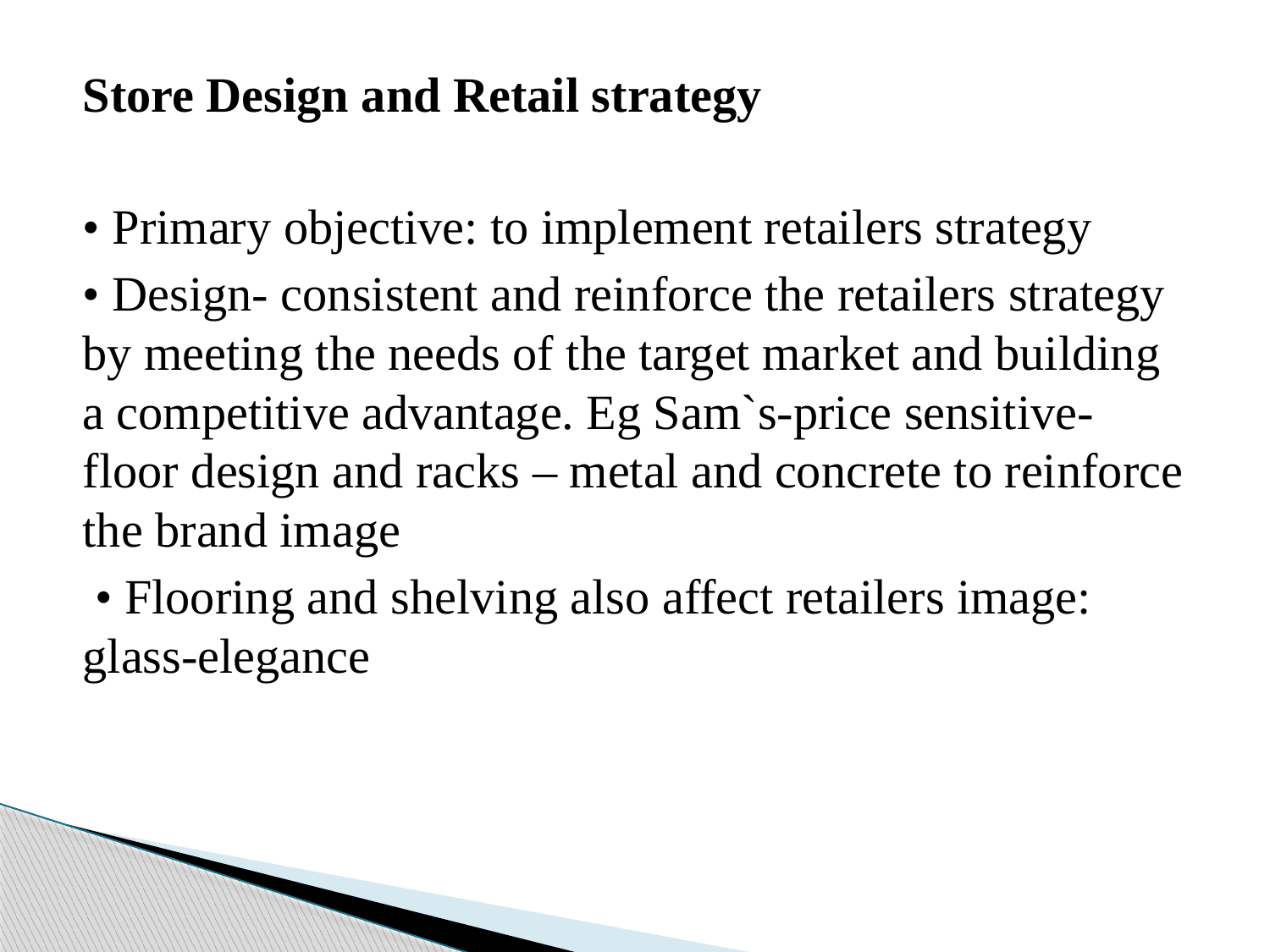

Store Design and Retail strategy

• Primary objective: to implement retailers strategy
• Design- consistent and reinforce the retailers strategy by meeting the needs of the target market and building a competitive advantage. Eg Sam`s-price sensitive- floor design and racks – metal and concrete to reinforce the brand image
 • Flooring and shelving also affect retailers image: glass-elegance